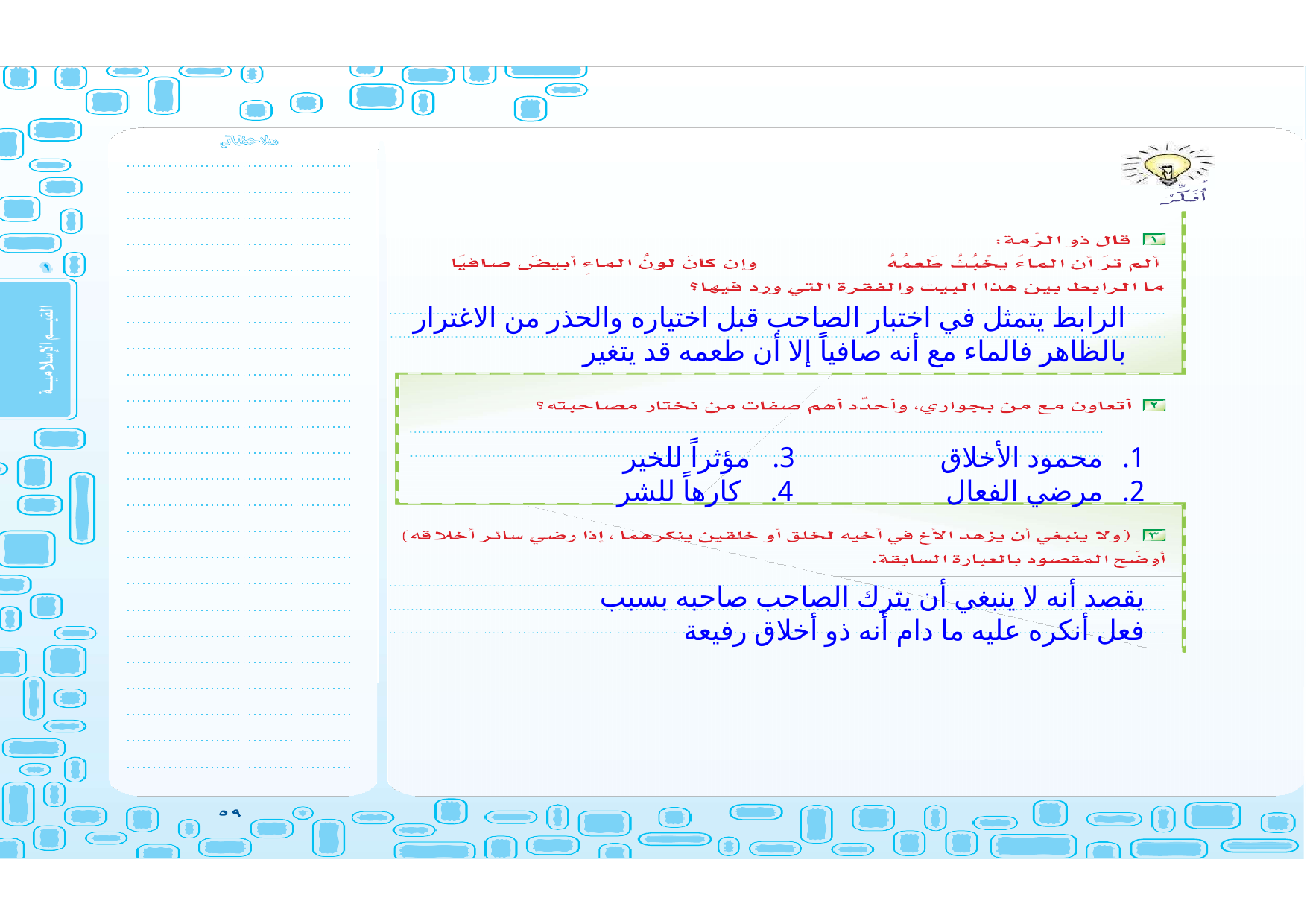

الرابط يتمثل في اختبار الصاحب قبل اختياره والحذر من الاغترار بالظاهر فالماء مع أنه صافياً إلا أن طعمه قد يتغير

محمود الأخلاق                    3.   مؤثراً للخير
مرضي الفعال                     4.    كارهاً للشر

يقصد أنه لا ينبغي أن يترك الصاحب صاحبه بسبب
فعل أنكره عليه ما دام أنه ذو أخلاق رفيعة